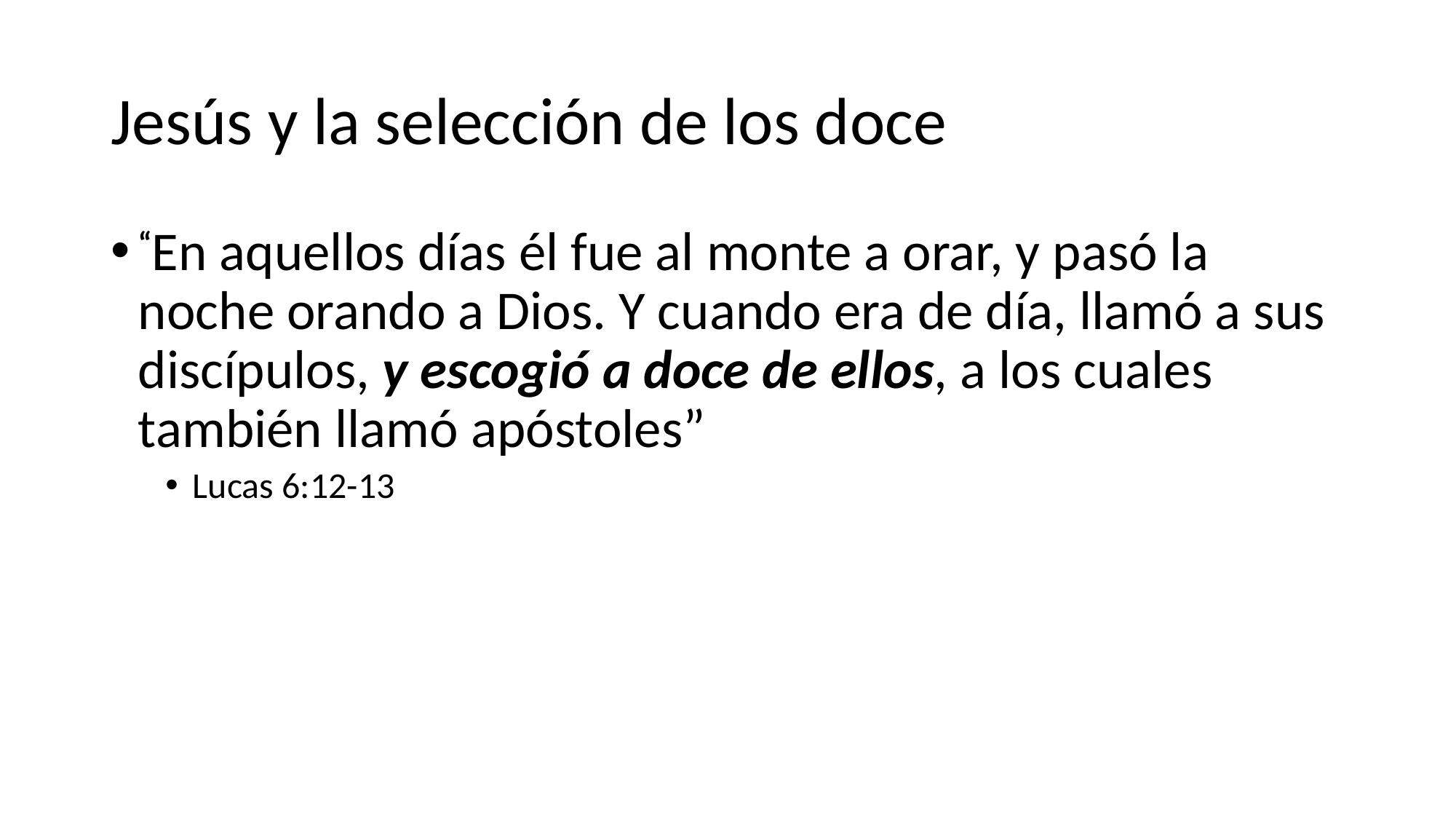

# Jesús y la selección de los doce
“En aquellos días él fue al monte a orar, y pasó la noche orando a Dios. Y cuando era de día, llamó a sus discípulos, y escogió a doce de ellos, a los cuales también llamó apóstoles”
Lucas 6:12-13